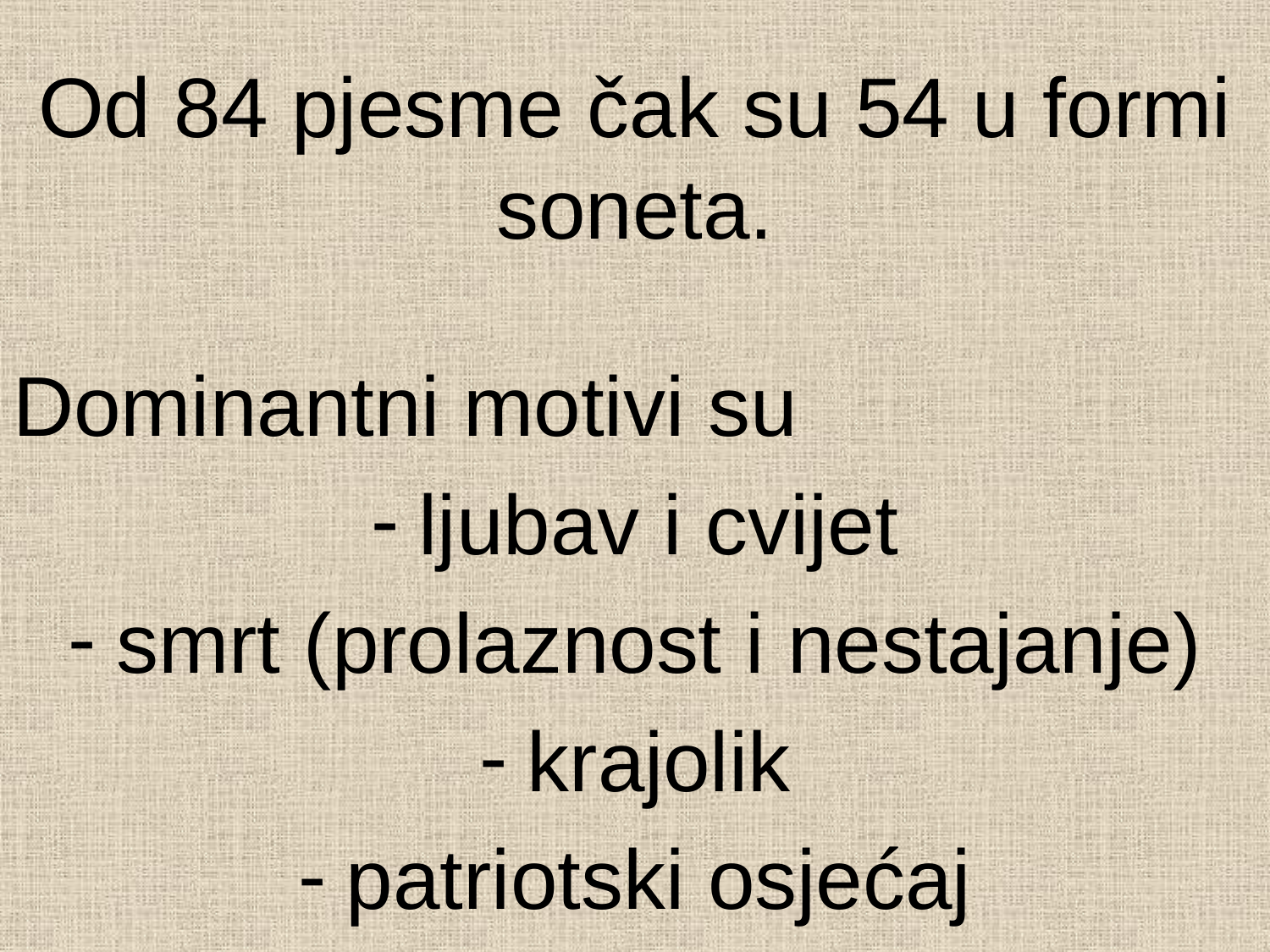

Od 84 pjesme čak su 54 u formi soneta.

Dominantni motivi su
ljubav i cvijet
smrt (prolaznost i nestajanje)
krajolik
patriotski osjećaj